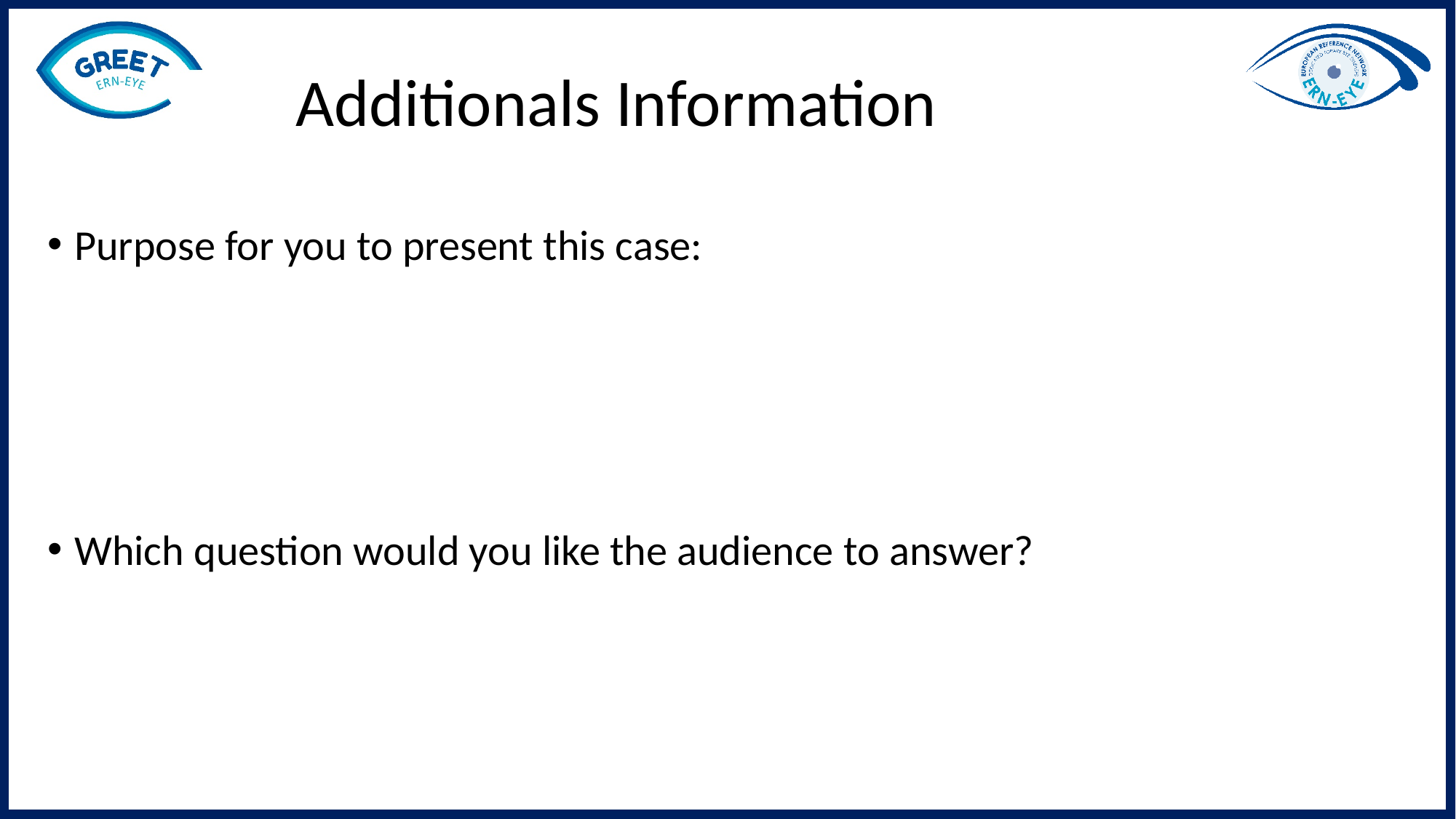

# Additionals Information
Purpose for you to present this case:

Which question would you like the audience to answer?